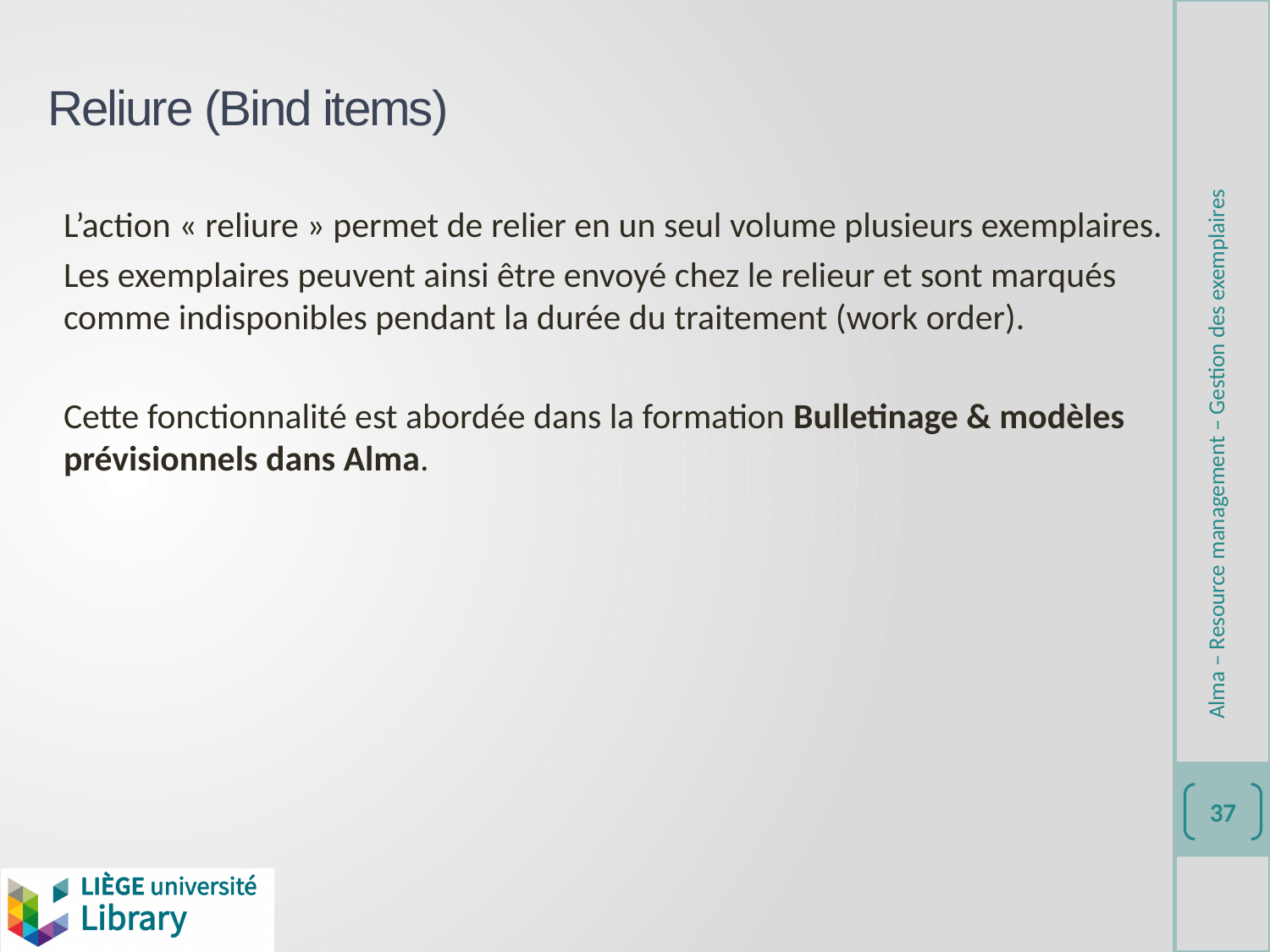

# Reliure (Bind items)
L’action « reliure » permet de relier en un seul volume plusieurs exemplaires.
Les exemplaires peuvent ainsi être envoyé chez le relieur et sont marqués comme indisponibles pendant la durée du traitement (work order).

Cette fonctionnalité est abordée dans la formation Bulletinage & modèles prévisionnels dans Alma.

Alma – Resource management – Gestion des exemplaires
37